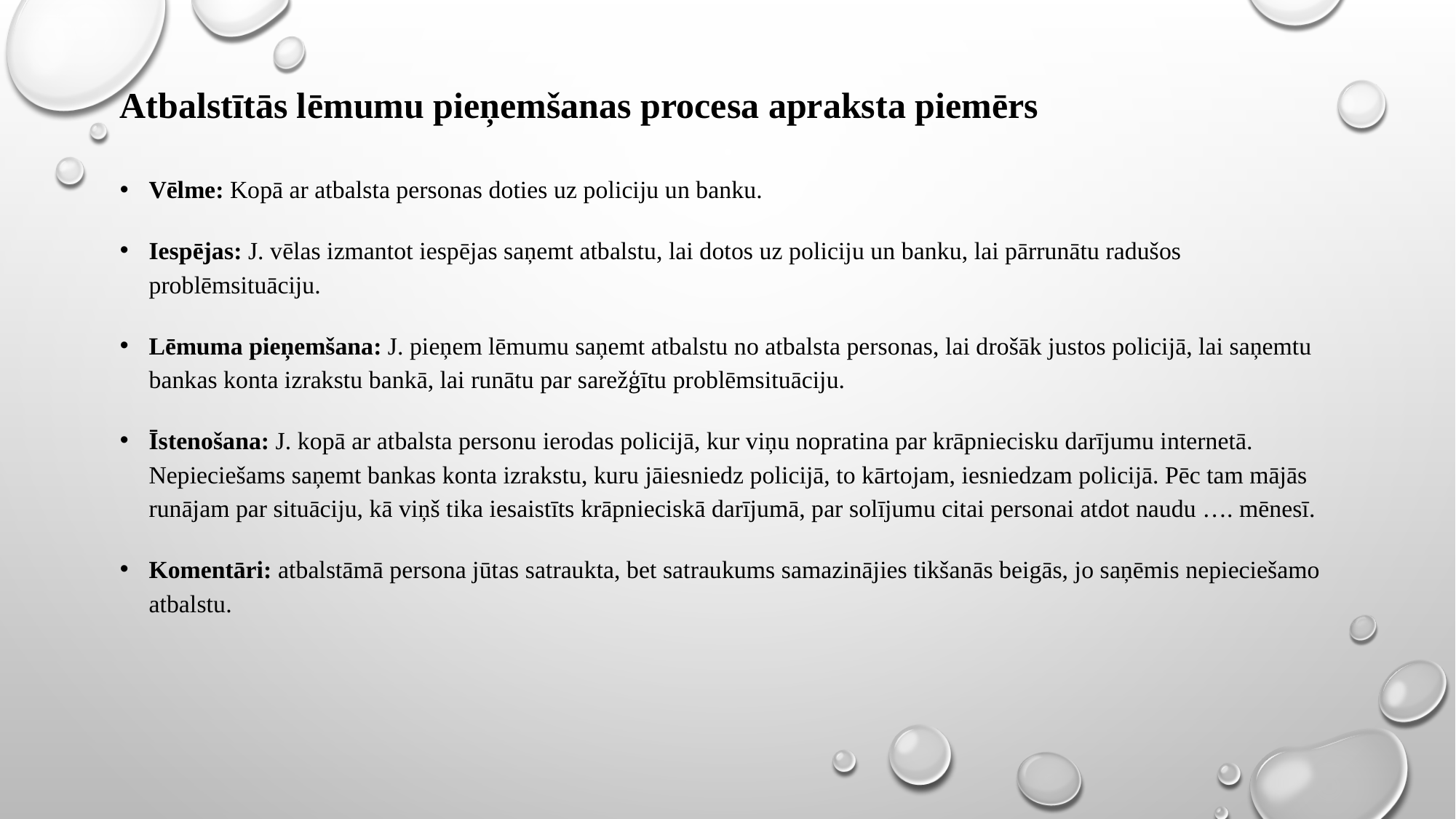

# Atbalstītās lēmumu pieņemšanas procesa apraksta piemērs
Vēlme: Kopā ar atbalsta personas doties uz policiju un banku.
Iespējas: J. vēlas izmantot iespējas saņemt atbalstu, lai dotos uz policiju un banku, lai pārrunātu radušos problēmsituāciju.
Lēmuma pieņemšana: J. pieņem lēmumu saņemt atbalstu no atbalsta personas, lai drošāk justos policijā, lai saņemtu bankas konta izrakstu bankā, lai runātu par sarežģītu problēmsituāciju.
Īstenošana: j. kopā ar atbalsta personu ierodas policijā, kur viņu nopratina par krāpniecisku darījumu internetā. Nepieciešams saņemt bankas konta izrakstu, kuru jāiesniedz policijā, to kārtojam, iesniedzam policijā. Pēc tam mājās runājam par situāciju, kā viņš tika iesaistīts krāpnieciskā darījumā, par solījumu citai personai atdot naudu …. mēnesī.
Komentāri: atbalstāmā persona jūtas satraukta, bet satraukums samazinājies tikšanās beigās, jo saņēmis nepieciešamo atbalstu.